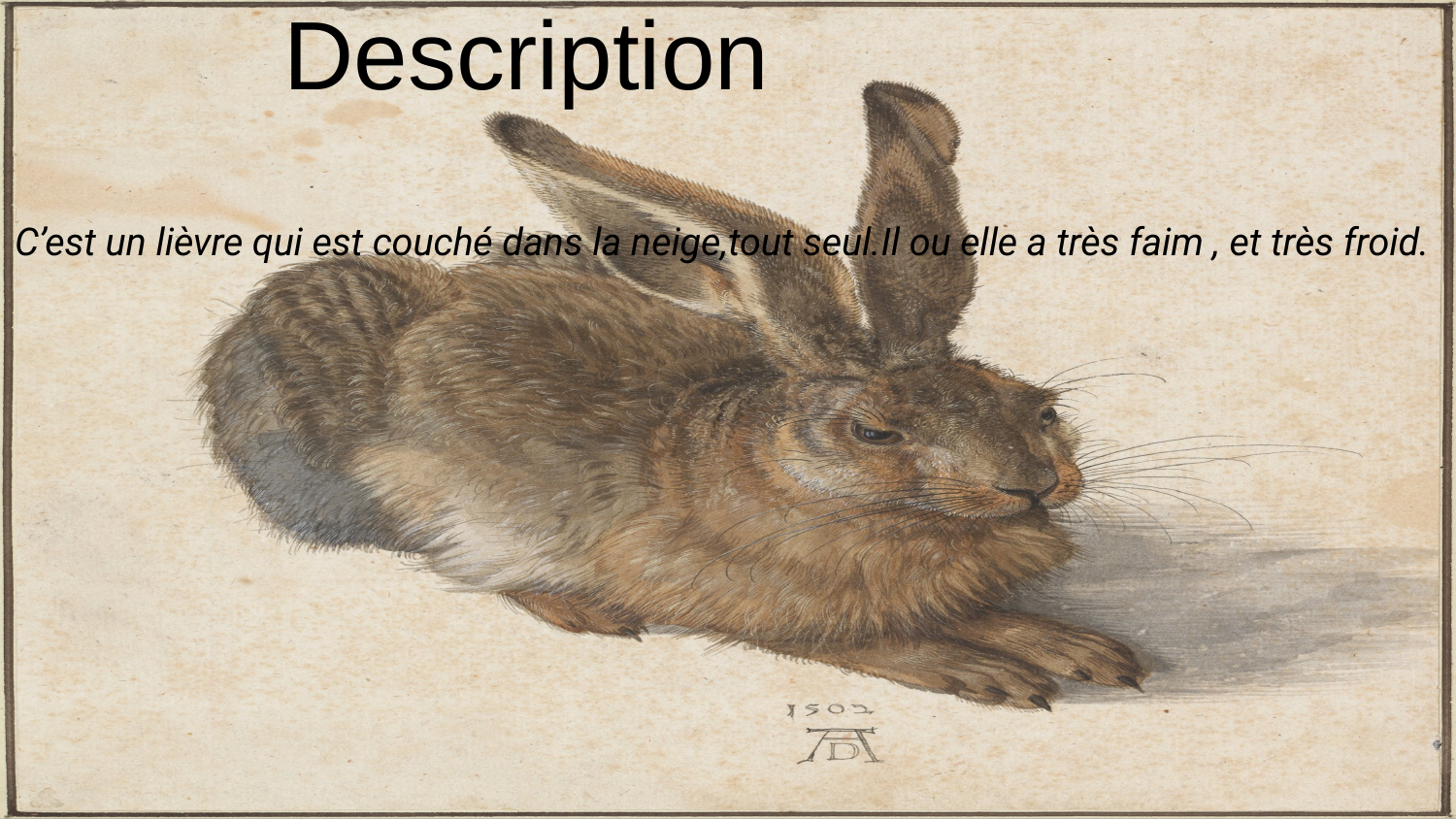

# Description
C’est un lièvre qui est couché dans la neige,tout seul.Il ou elle a très faim , et très froid.